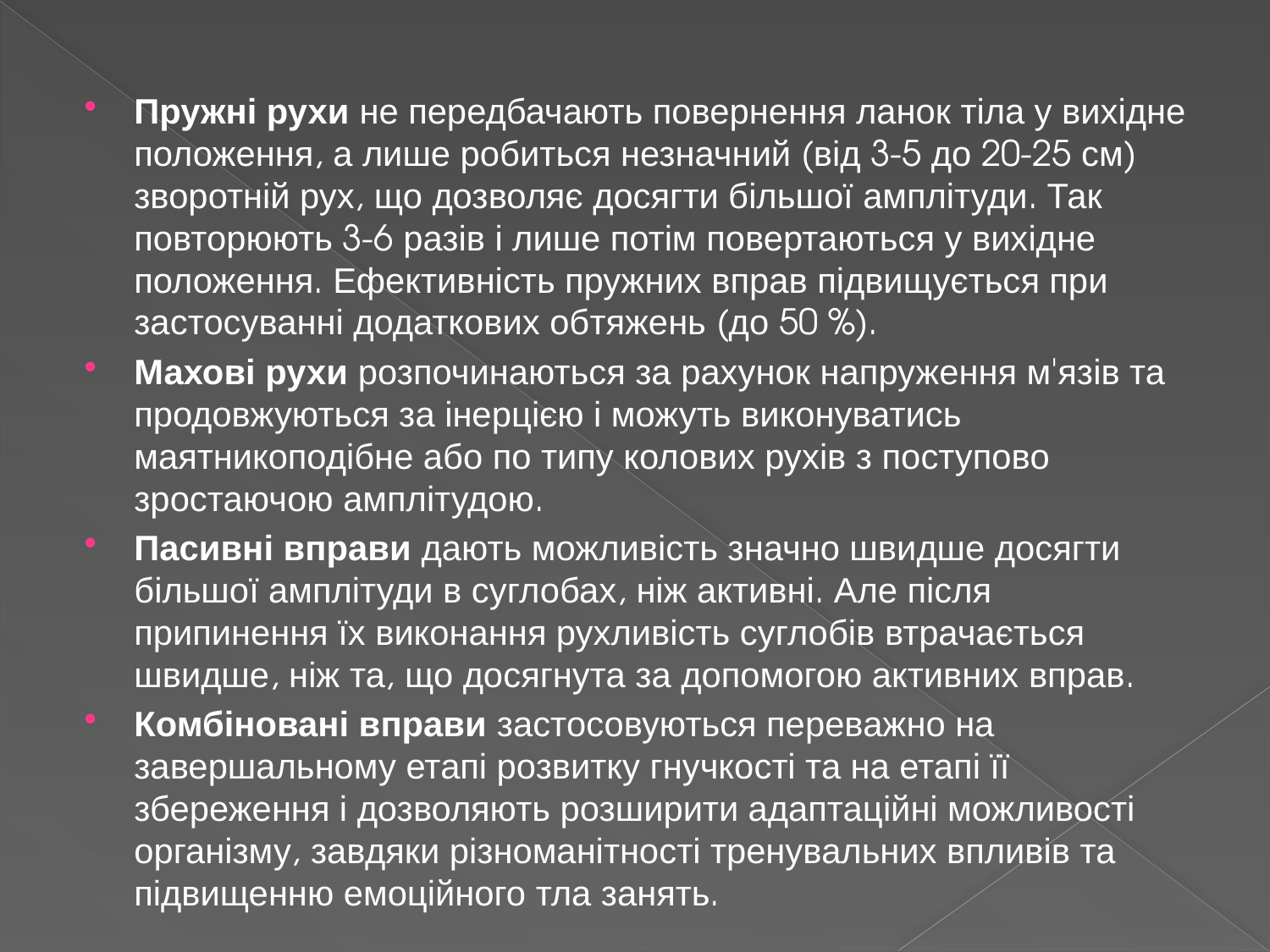

#
Пружні рухи не передбачають повернення ланок тіла у вихідне положення, а лише робиться незначний (від 3-5 до 20-25 см) зворотній рух, що дозволяє досягти більшої амплітуди. Так повторюють 3-6 разів і лише потім повертаються у вихідне положення. Ефективність пружних вправ підвищується при застосуванні додаткових обтяжень (до 50 %).
Махові рухи розпочинаються за рахунок напруження м'язів та продовжуються за інерцією і можуть виконуватись маятникоподібне або по типу колових рухів з поступово зростаючою амплітудою.
Пасивні вправи дають можливість значно швидше досягти більшої амплітуди в суглобах, ніж активні. Але після припинення їх виконання рухливість суглобів втрачається швидше, ніж та, що досягнута за допомогою активних вправ.
Комбіновані вправи застосовуються переважно на завершальному етапі розвитку гнучкості та на етапі її збереження і дозволяють розширити адаптаційні можливості організму, завдяки різноманітності тренувальних впливів та підвищенню емоційного тла занять.